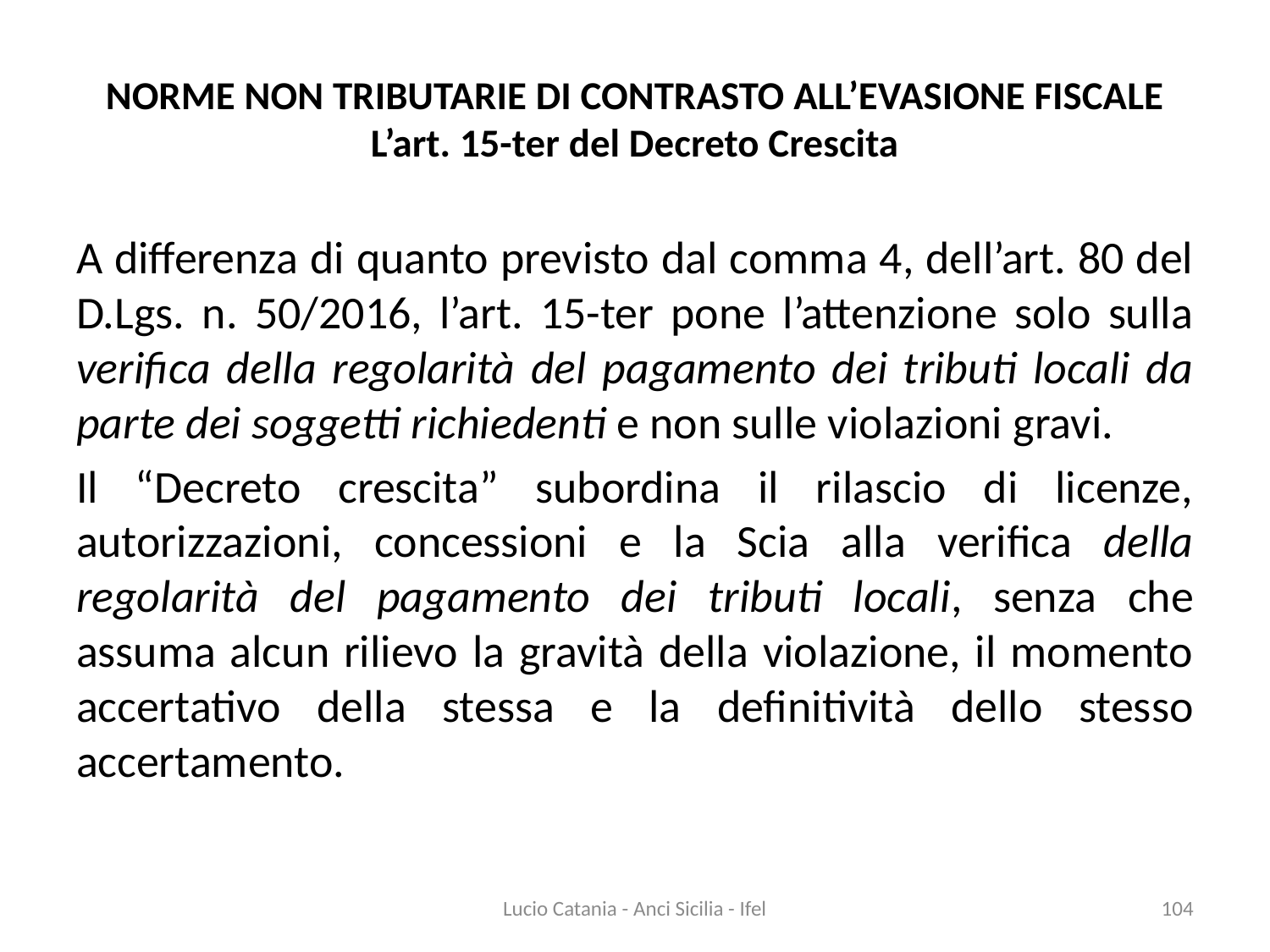

# NORME NON TRIBUTARIE DI CONTRASTO ALL’EVASIONE FISCALE L’art. 15-ter del Decreto Crescita
A differenza di quanto previsto dal comma 4, dell’art. 80 del D.Lgs. n. 50/2016, l’art. 15-ter pone l’attenzione solo sulla verifica della regolarità del pagamento dei tributi locali da parte dei soggetti richiedenti e non sulle violazioni gravi.
Il “Decreto crescita” subordina il rilascio di licenze, autorizzazioni, concessioni e la Scia alla verifica della regolarità del pagamento dei tributi locali, senza che assuma alcun rilievo la gravità della violazione, il momento accertativo della stessa e la definitività dello stesso accertamento.

Lucio Catania - Anci Sicilia - Ifel
104